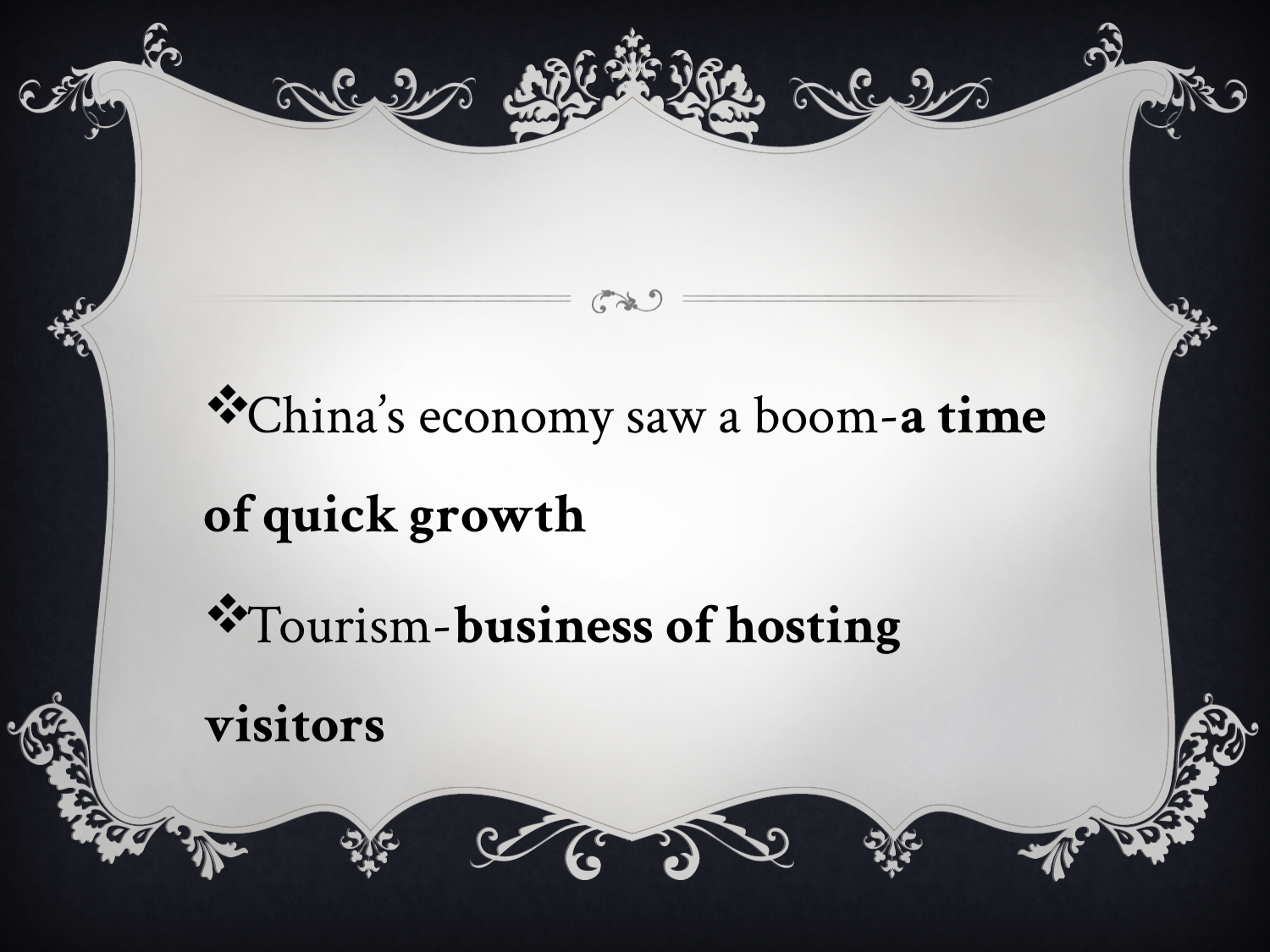

#
China’s economy saw a boom-a time of quick growth
Tourism-business of hosting visitors